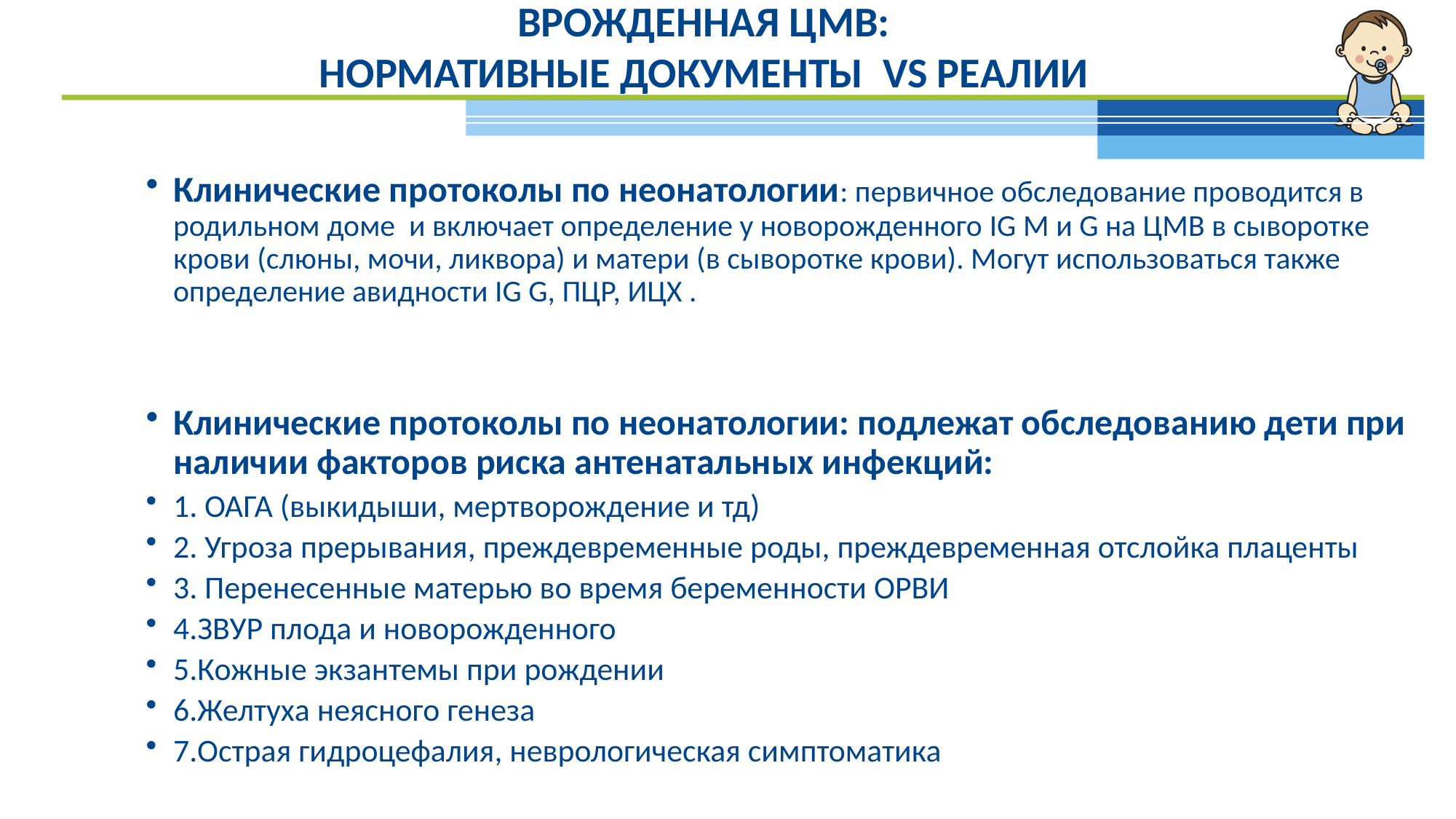

# Врожденная ЦМВ: нормативные документы  VS реалии

Клинические протоколы по неонатологии: первичное обследование проводится в родильном доме  и включает определение у новорожденного IG M и G на ЦМВ в сыворотке крови (слюны, мочи, ликвора) и матери (в сыворотке крови). Могут использоваться также определение авидности IG G, ПЦР, ИЦХ .

Клинические протоколы по неонатологии: подлежат обследованию дети при наличии факторов риска антенатальных инфекций:
1. ОАГА (выкидыши, мертворождение и тд)
2. Угроза прерывания, преждевременные роды, преждевременная отслойка плаценты
3. Перенесенные матерью во время беременности ОРВИ
4.ЗВУР плода и новорожденного
5.Кожные экзантемы при рождении
6.Желтуха неясного генеза
7.Острая гидроцефалия, неврологическая симптоматика